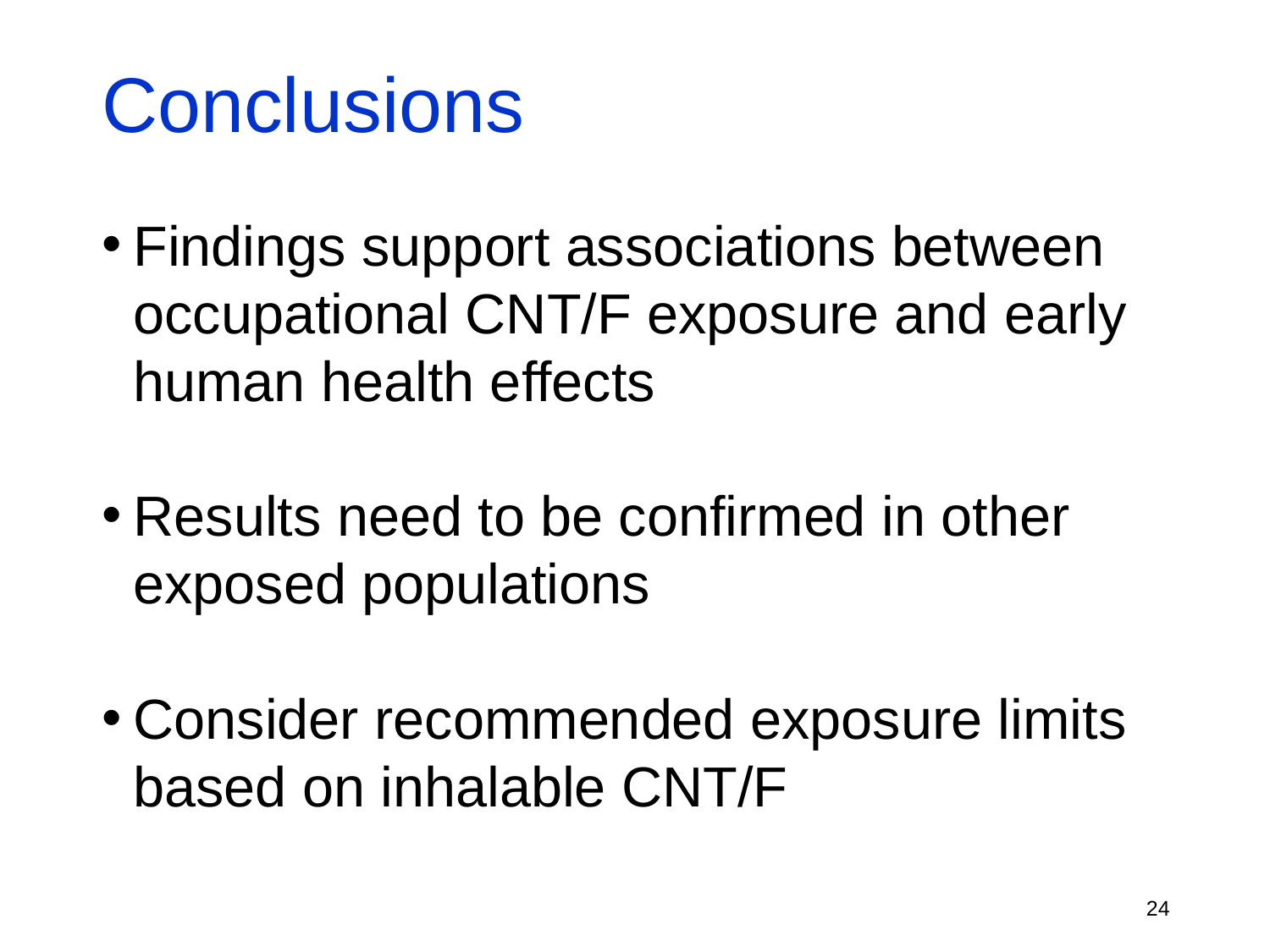

# Conclusions
Findings support associations between occupational CNT/F exposure and early human health effects

Results need to be confirmed in other exposed populations

Consider recommended exposure limits based on inhalable CNT/F
24